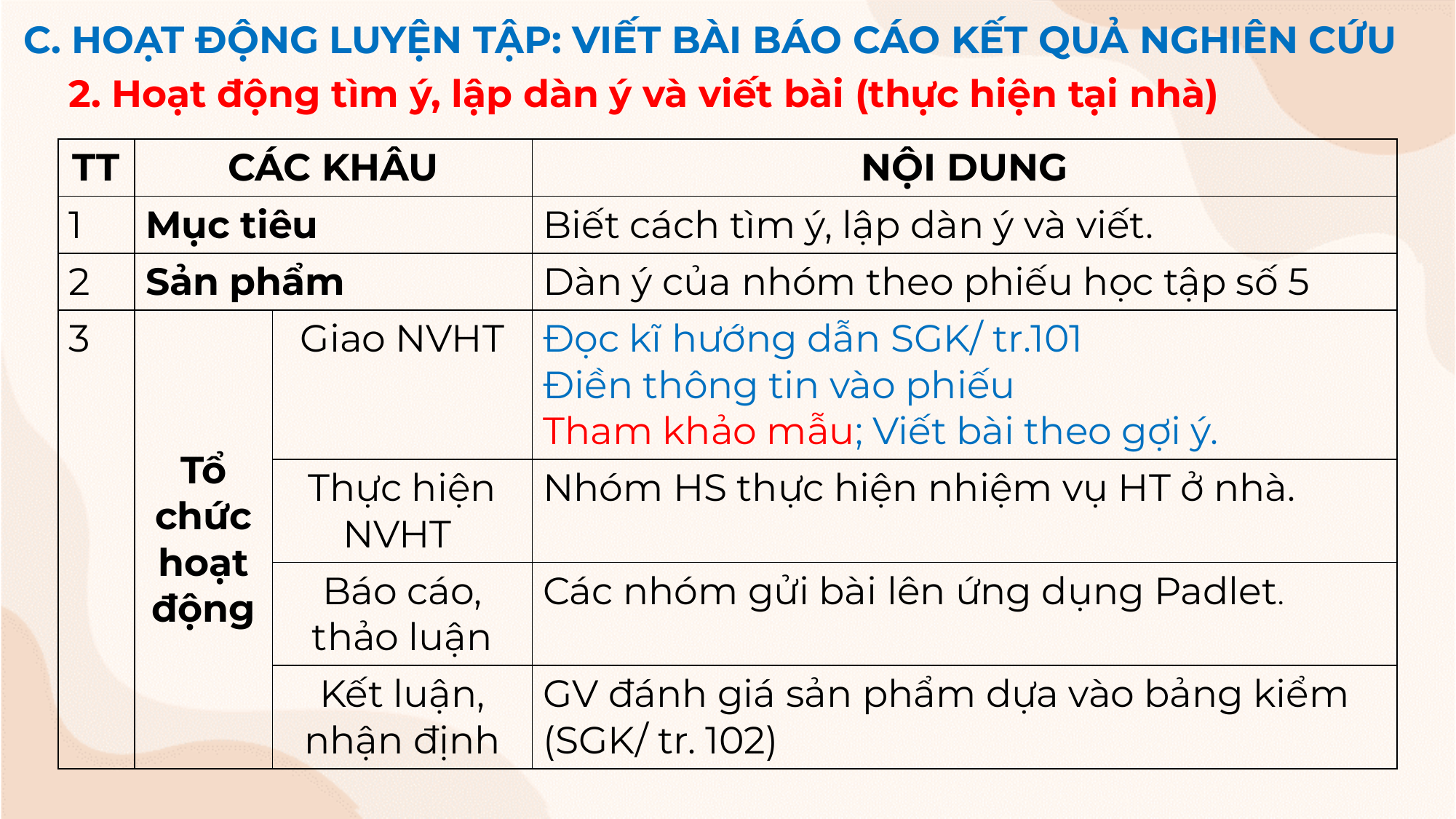

C. HOẠT ĐỘNG LUYỆN TẬP: VIẾT BÀI BÁO CÁO KẾT QUẢ NGHIÊN CỨU
2. Hoạt động tìm ý, lập dàn ý và viết bài (thực hiện tại nhà)
| TT | CÁC KHÂU |  | NỘI DUNG |
| --- | --- | --- | --- |
| 1 | Mục tiêu |  | Biết cách tìm ý, lập dàn ý và viết. |
| 2 | Sản phẩm |  | Dàn ý của nhóm theo phiếu học tập số 5 |
| 3 | Tổ chức hoạt động | Giao NVHT | Đọc kĩ hướng dẫn SGK/ tr.101 Điền thông tin vào phiếu Tham khảo mẫu; Viết bài theo gợi ý. |
|  |  | Thực hiện NVHT | Nhóm HS thực hiện nhiệm vụ HT ở nhà. |
|  |  | Báo cáo, thảo luận | Các nhóm gửi bài lên ứng dụng Padlet. |
|  |  | Kết luận, nhận định | GV đánh giá sản phẩm dựa vào bảng kiểm (SGK/ tr. 102) |